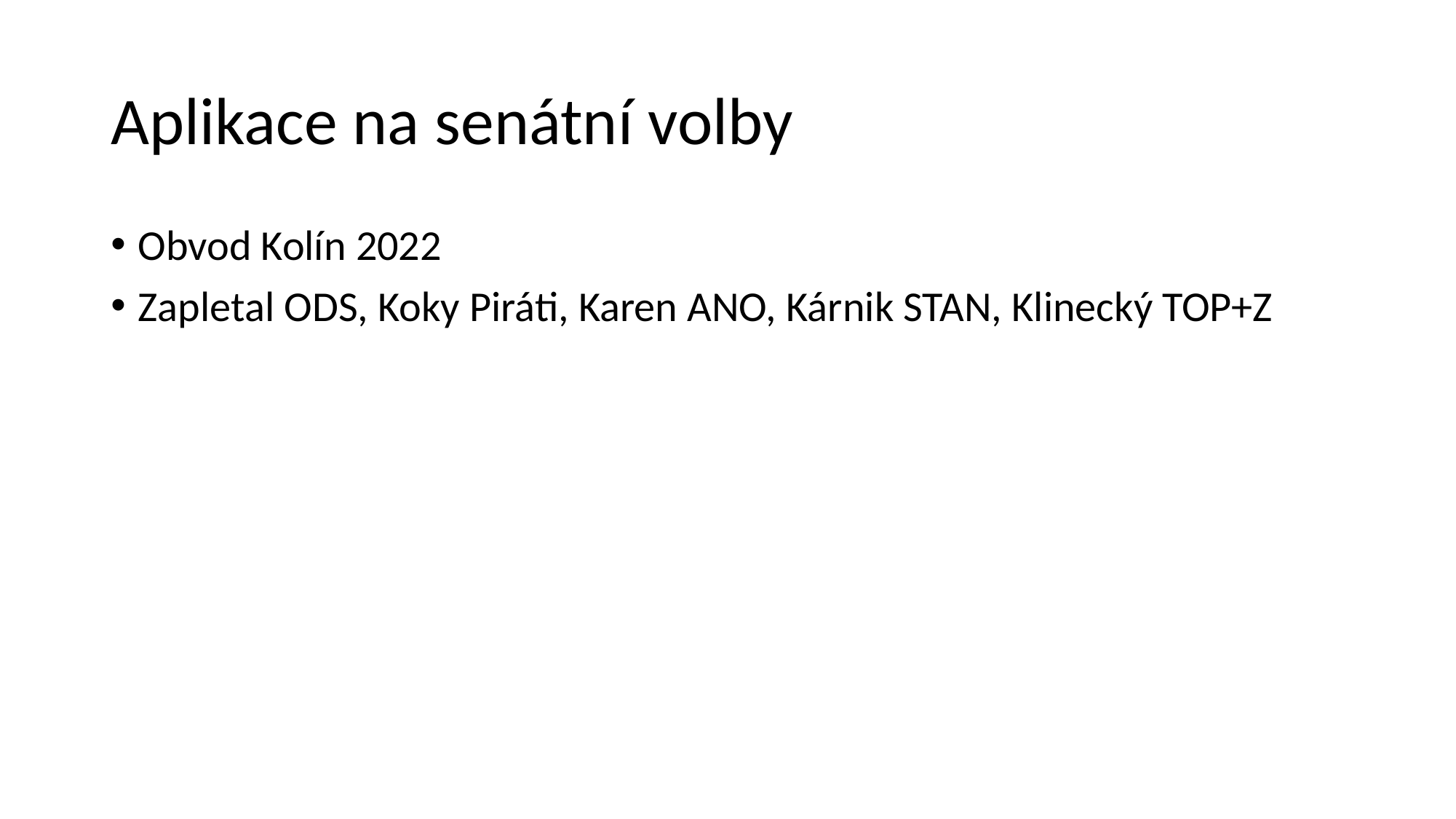

# Aplikace na senátní volby
Obvod Kolín 2022
Zapletal ODS, Koky Piráti, Karen ANO, Kárnik STAN, Klinecký TOP+Z